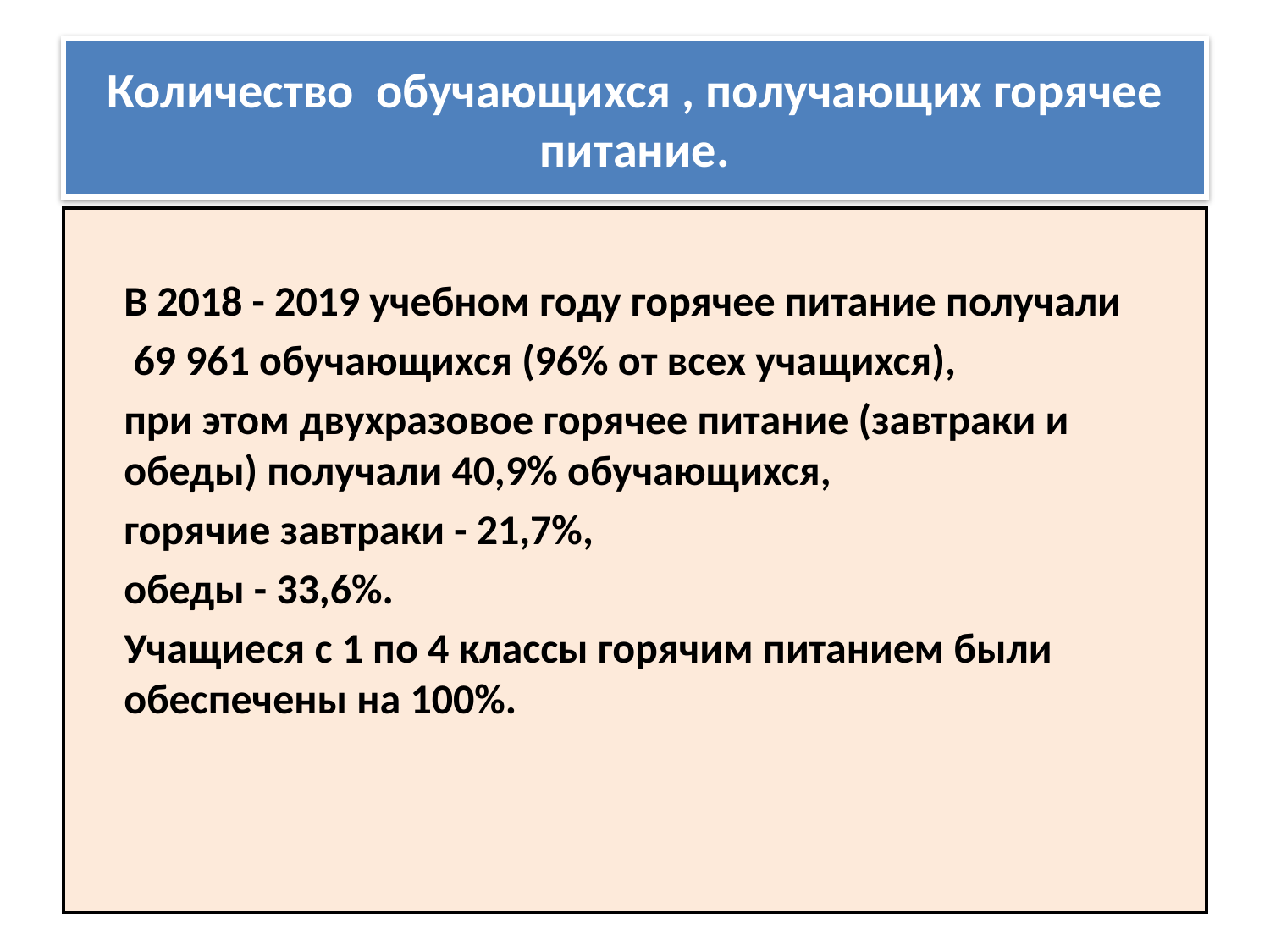

# Количество  обучающихся , получающих горячее питание.

     В 2018 - 2019 учебном году горячее питание получали
      69 961 обучающихся (96% от всех учащихся),
     при этом двухразовое горячее питание (завтраки и обеды) получали 40,9% обучающихся,
     горячие завтраки - 21,7%,
     обеды - 33,6%.
     Учащиеся с 1 по 4 классы горячим питанием были обеспечены на 100%.